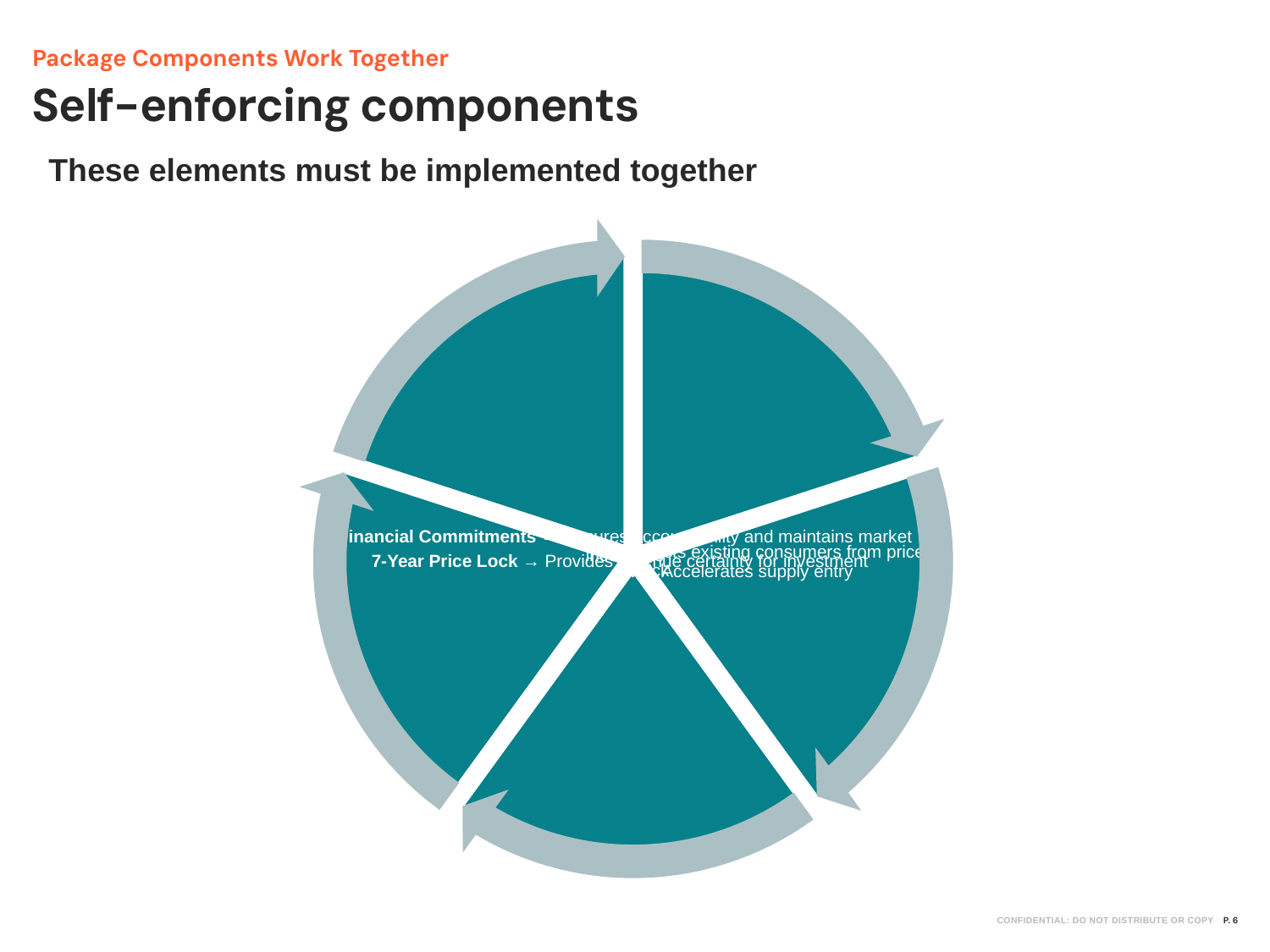

Package Components Work Together

# Self-enforcing components
These elements must be implemented together

Load Forecasting Robustness → Ensures accurate demand signal
Two-Clear VRR Mechanism → Protects existing consumers from price shock
10-Month Interconnection → Accelerates supply entry
7-Year Price Lock → Provides revenue certainty for investment
Financial Commitments → Ensures accountability and maintains market incentives